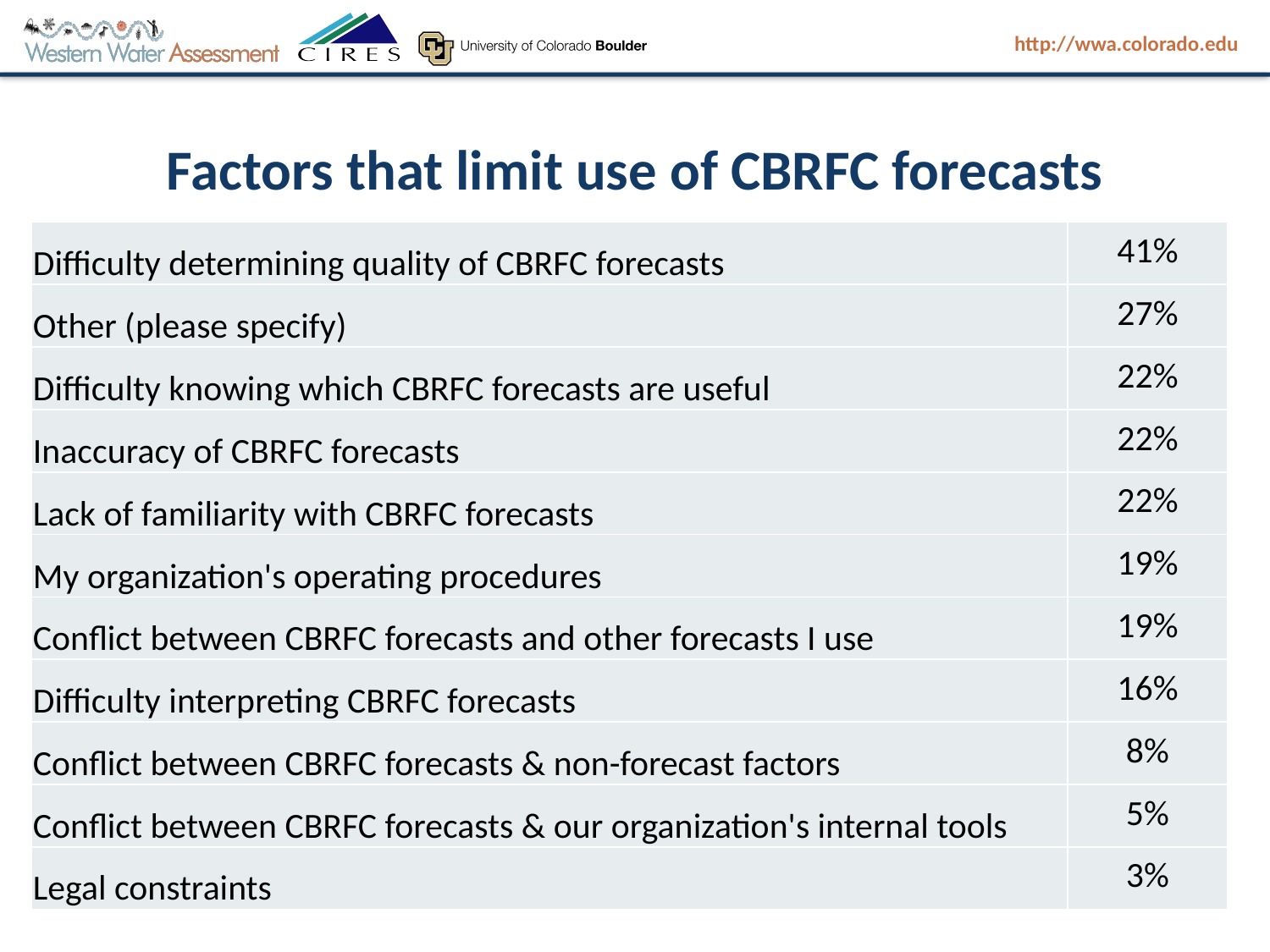

#
Factors that limit use of CBRFC forecasts

| Difficulty determining quality of CBRFC forecasts | 41% |
| --- | --- |
| Other (please specify) | 27% |
| Difficulty knowing which CBRFC forecasts are useful | 22% |
| Inaccuracy of CBRFC forecasts | 22% |
| Lack of familiarity with CBRFC forecasts | 22% |
| My organization's operating procedures | 19% |
| Conflict between CBRFC forecasts and other forecasts I use | 19% |
| Difficulty interpreting CBRFC forecasts | 16% |
| Conflict between CBRFC forecasts & non-forecast factors | 8% |
| Conflict between CBRFC forecasts & our organization's internal tools | 5% |
| Legal constraints | 3% |